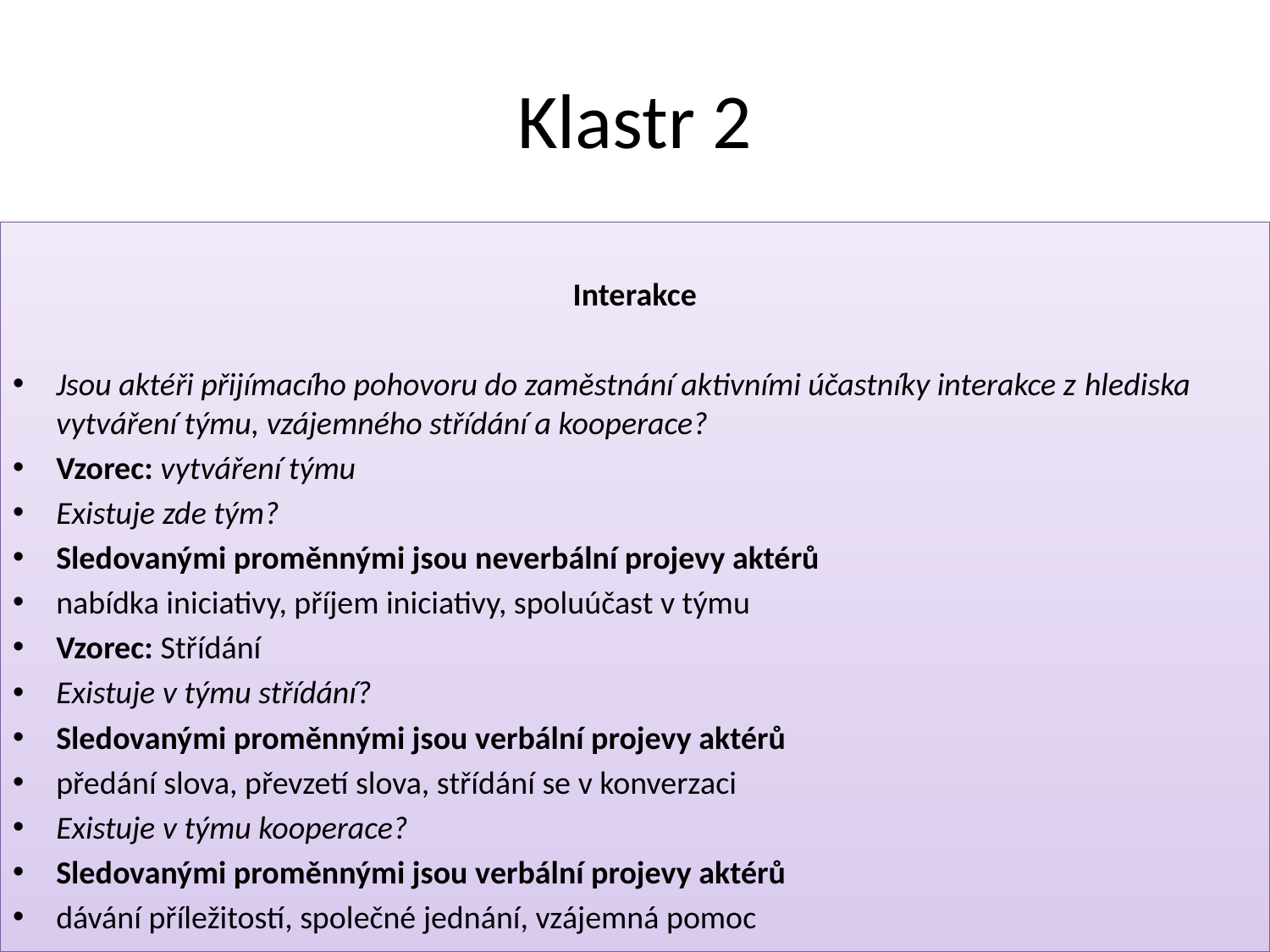

# Klastr 2

Interakce

Jsou aktéři přijímacího pohovoru do zaměstnání aktivními účastníky interakce z hlediska vytváření týmu, vzájemného střídání a kooperace?
Vzorec: vytváření týmu
Existuje zde tým?
Sledovanými proměnnými jsou neverbální projevy aktérů
nabídka iniciativy, příjem iniciativy, spoluúčast v týmu
Vzorec: Střídání
Existuje v týmu střídání?
Sledovanými proměnnými jsou verbální projevy aktérů
předání slova, převzetí slova, střídání se v konverzaci
Existuje v týmu kooperace?
Sledovanými proměnnými jsou verbální projevy aktérů
dávání příležitostí, společné jednání, vzájemná pomoc